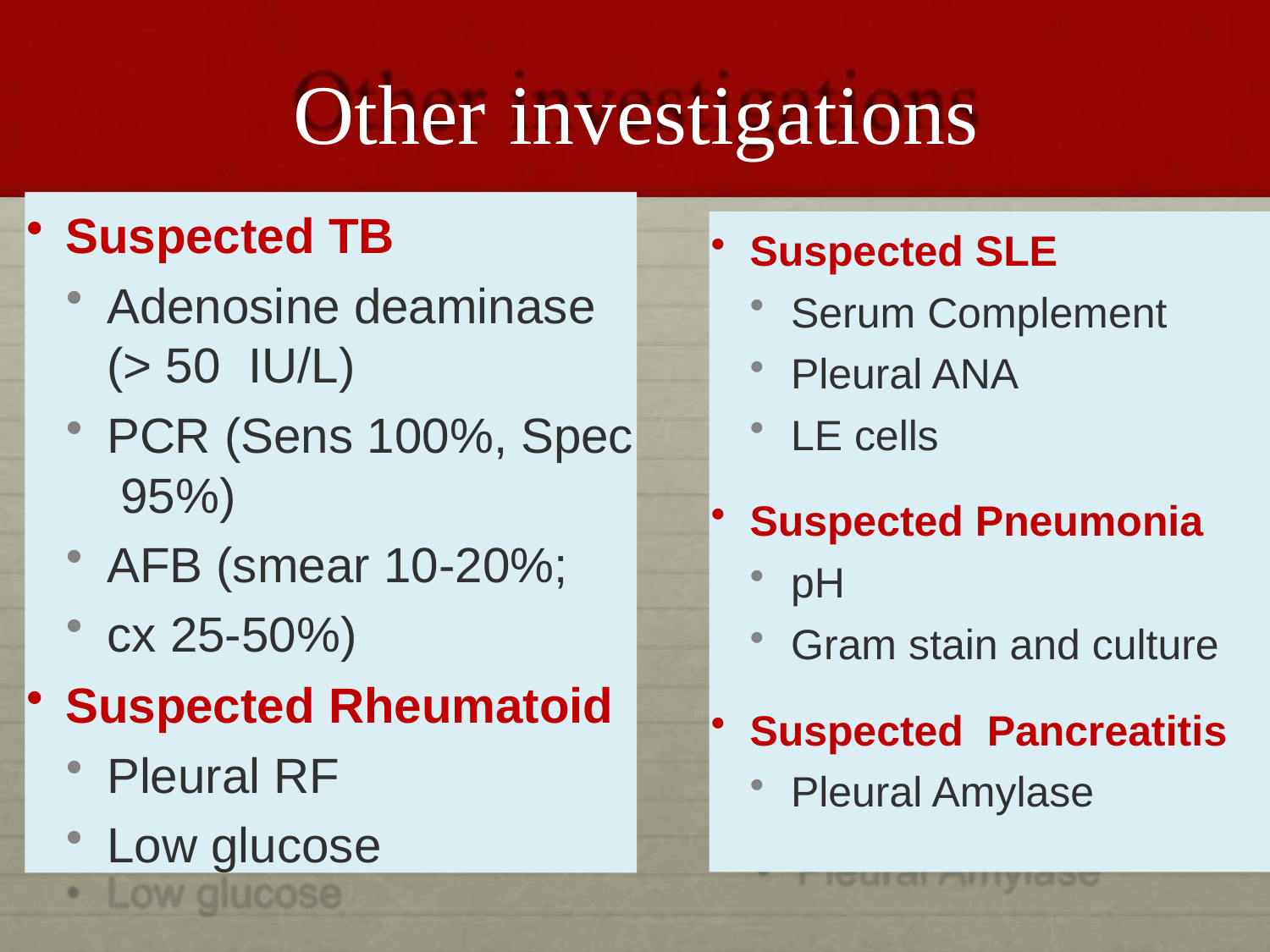

# Other	investigations

Suspected TB
Adenosine deaminase (> 50  IU/L)
PCR (Sens 100%, Spec  95%)
AFB (smear 10-20%;
cx 25-50%)
Suspected Rheumatoid
Pleural RF
Low glucose
Suspected SLE
Serum Complement
Pleural ANA
LE cells
Suspected Pneumonia
pH
Gram stain and culture
Suspected  Pancreatitis
Pleural Amylase